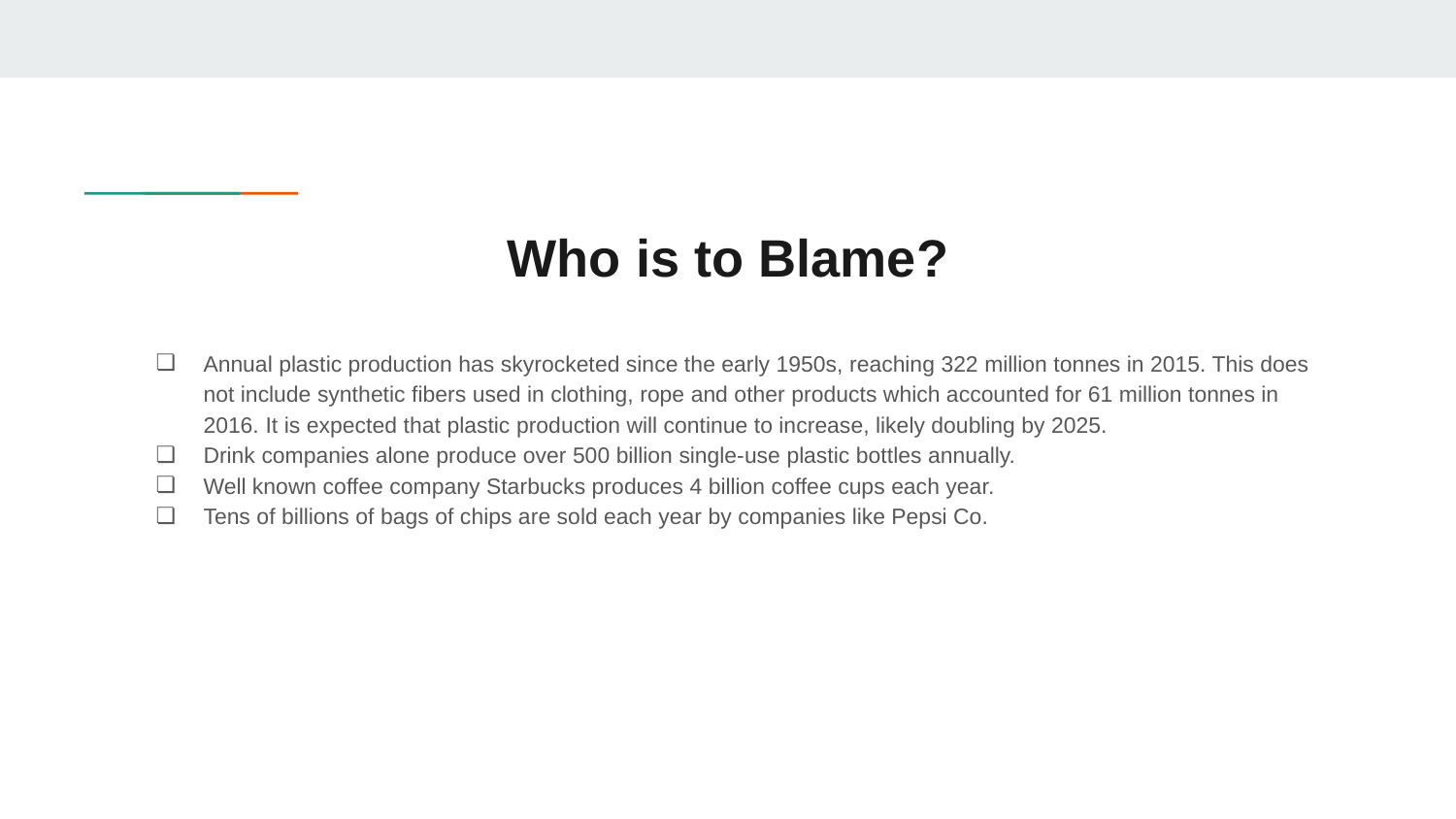

# Who is to Blame?
Annual plastic production has skyrocketed since the early 1950s, reaching 322 million tonnes in 2015. This does not include synthetic fibers used in clothing, rope and other products which accounted for 61 million tonnes in 2016. It is expected that plastic production will continue to increase, likely doubling by 2025.
Drink companies alone produce over 500 billion single-use plastic bottles annually.
Well known coffee company Starbucks produces 4 billion coffee cups each year.
Tens of billions of bags of chips are sold each year by companies like Pepsi Co.